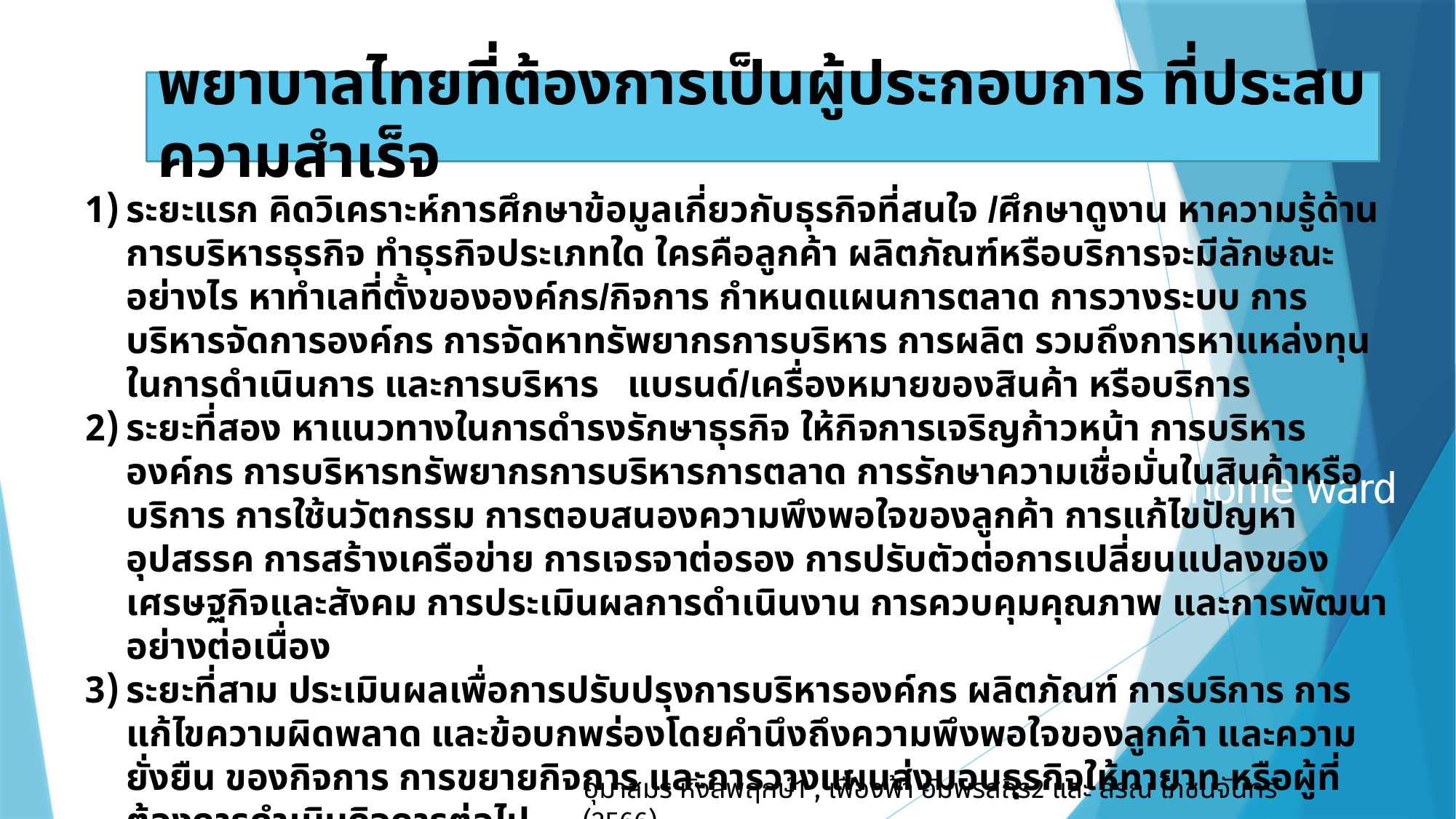

# สถานพยาบาลที่เปิดดำเนินการโดยวิชาชีพฯ Types of Nurse-Operated Business 1. คลินิกการพยาบาล/ผดุงครรภ์ (ทั่วไป) 2. คลินิกการพยาบาลชุมชนอบอุ่น (สปสช) 3. คลินิกการพยาบาลเฉพาะทาง 4. โรงพยาบาลการพยาบาลและการผดุงครรภ์ 5. นวัตกรรมการบริการพยาบาลใหม่ๆในอนาคต อาทิ บริการที่บ้าน home ward
พยาบาลไทยที่ต้องการเป็นผู้ประกอบการ ที่ประสบความสำเร็จ
ระยะแรก คิดวิเคราะห์การศึกษาข้อมูลเกี่ยวกับธุรกิจที่สนใจ /ศึกษาดูงาน หาความรู้ด้านการบริหารธุรกิจ ทำธุรกิจประเภทใด ใครคือลูกค้า ผลิตภัณฑ์หรือบริการจะมีลักษณะอย่างไร หาทำเลที่ตั้งขององค์กร/กิจการ กำหนดแผนการตลาด การวางระบบ การบริหารจัดการองค์กร การจัดหาทรัพยากรการบริหาร การผลิต รวมถึงการหาแหล่งทุนในการดำเนินการ และการบริหาร   แบรนด์/เครื่องหมายของสินค้า หรือบริการ
ระยะที่สอง หาแนวทางในการดำรงรักษาธุรกิจ ให้กิจการเจริญก้าวหน้า การบริหารองค์กร การบริหารทรัพยากรการบริหารการตลาด การรักษาความเชื่อมั่นในสินค้าหรือบริการ การใช้นวัตกรรม การตอบสนองความพึงพอใจของลูกค้า การแก้ไขปัญหาอุปสรรค การสร้างเครือข่าย การเจรจาต่อรอง การปรับตัวต่อการเปลี่ยนแปลงของเศรษฐกิจและสังคม การประเมินผลการดำเนินงาน การควบคุมคุณภาพ และการพัฒนาอย่างต่อเนื่อง
ระยะที่สาม ประเมินผลเพื่อการปรับปรุงการบริหารองค์กร ผลิตภัณฑ์ การบริการ การแก้ไขความผิดพลาด และข้อบกพร่องโดยคำนึงถึงความพึงพอใจของลูกค้า และความยั่งยืน ของกิจการ การขยายกิจการ และการวางแผนส่งมอบธุรกิจให้ทายาท หรือผู้ที่ต้องการดำเนินกิจการต่อไป
อุมาสมร หังสพฤกษ์1 , เฟื่องฟ้า อัมพรสถิร2 และ สรณ โภชนจันทร์ (2566)